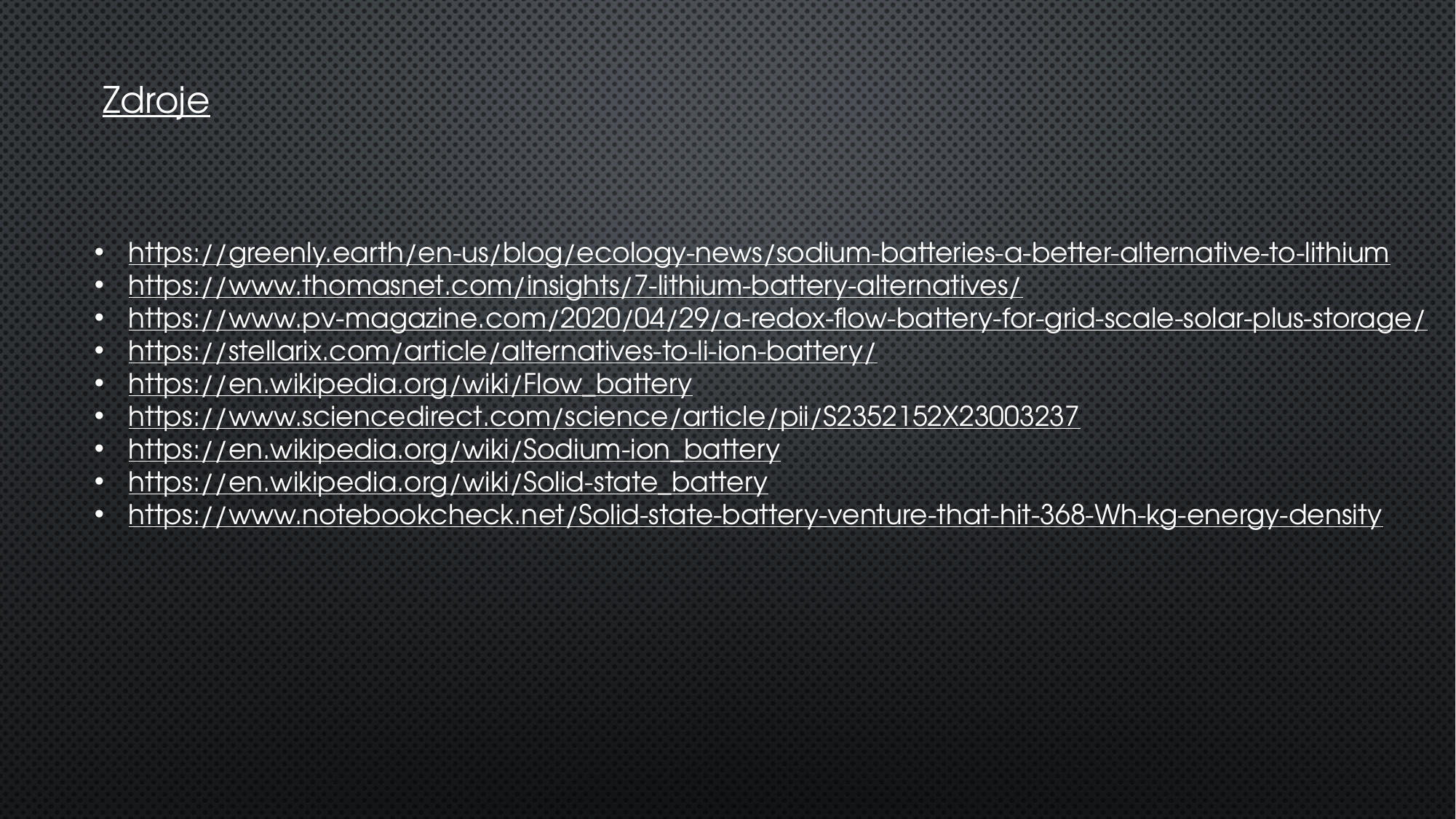

Zdroje
https://greenly.earth/en-us/blog/ecology-news/sodium-batteries-a-better-alternative-to-lithium
https://www.thomasnet.com/insights/7-lithium-battery-alternatives/
https://www.pv-magazine.com/2020/04/29/a-redox-flow-battery-for-grid-scale-solar-plus-storage/
https://stellarix.com/article/alternatives-to-li-ion-battery/
https://en.wikipedia.org/wiki/Flow_battery
https://www.sciencedirect.com/science/article/pii/S2352152X23003237
https://en.wikipedia.org/wiki/Sodium-ion_battery
https://en.wikipedia.org/wiki/Solid-state_battery
https://www.notebookcheck.net/Solid-state-battery-venture-that-hit-368-Wh-kg-energy-density